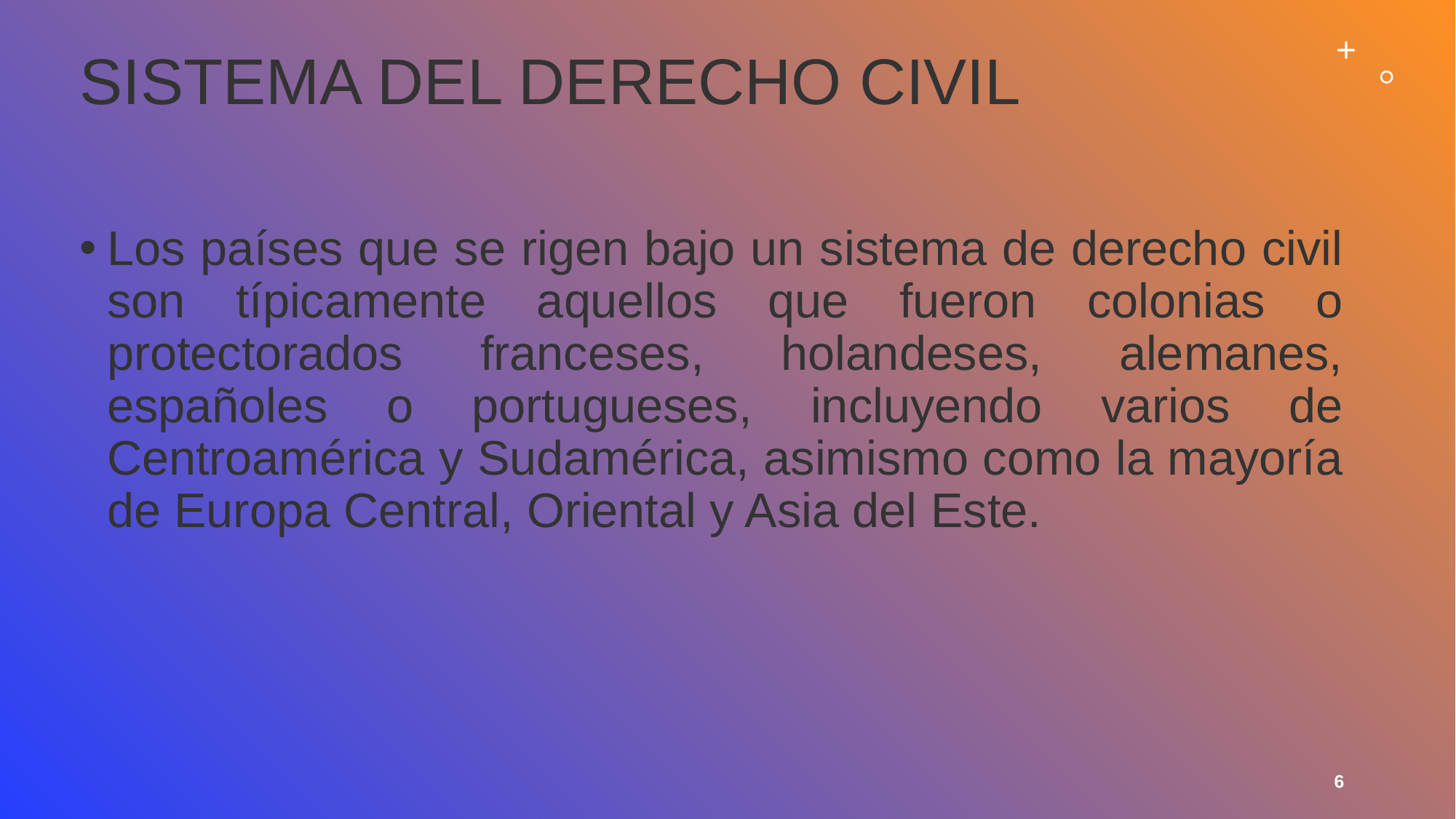

# Sistema del derecho civil
Los países que se rigen bajo un sistema de derecho civil son típicamente aquellos que fueron colonias o protectorados franceses, holandeses, alemanes, españoles o portugueses, incluyendo varios de Centroamérica y Sudamérica, asimismo como la mayoría de Europa Central, Oriental y Asia del Este.
6